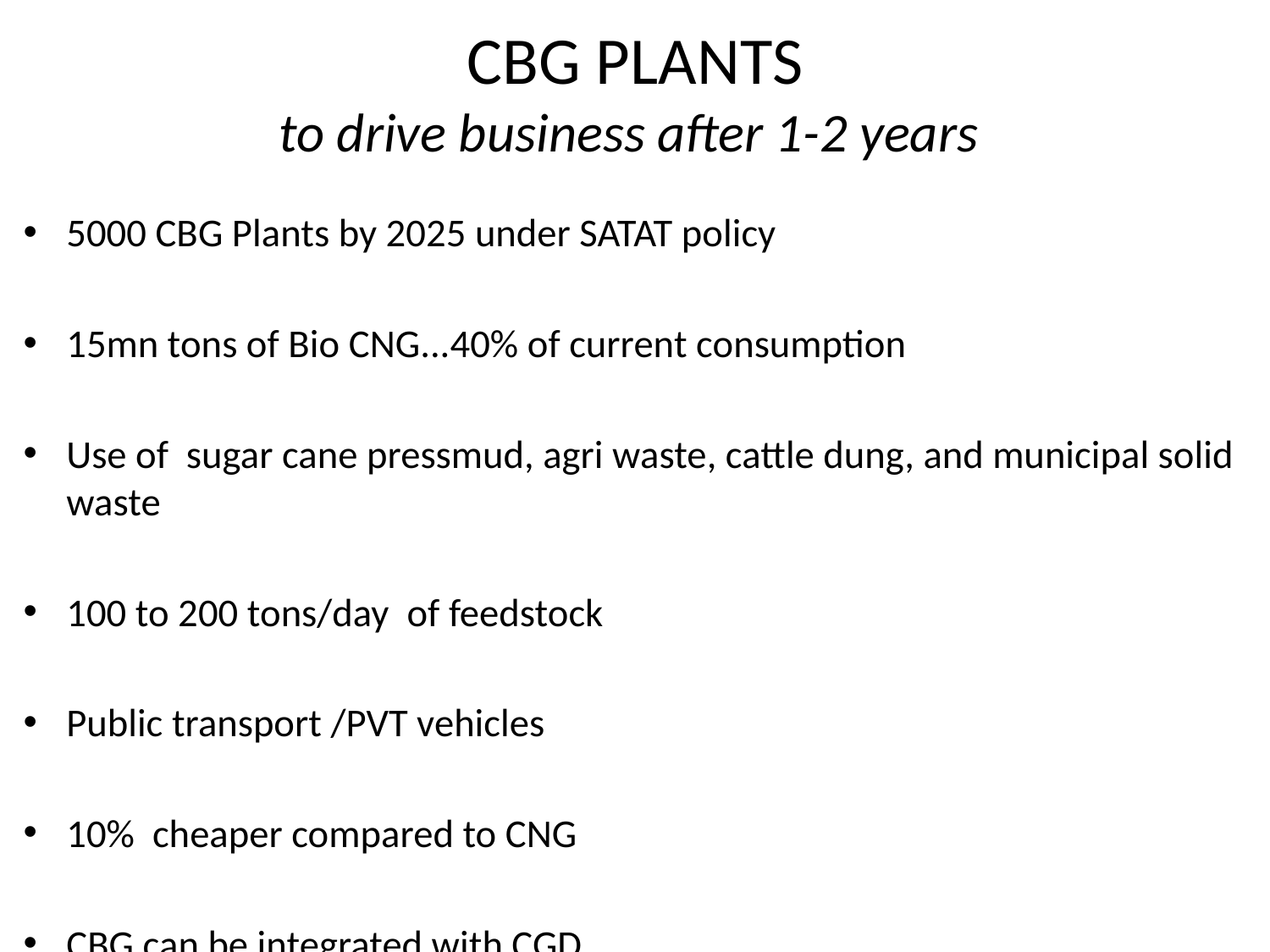

# CBG PLANTS to drive business after 1-2 years
5000 CBG Plants by 2025 under SATAT policy

15mn tons of Bio CNG...40% of current consumption

Use of  sugar cane pressmud, agri waste, cattle dung, and municipal solid waste

100 to 200 tons/day  of feedstock

Public transport /PVT vehicles

10%  cheaper compared to CNG

CBG can be integrated with CGD.